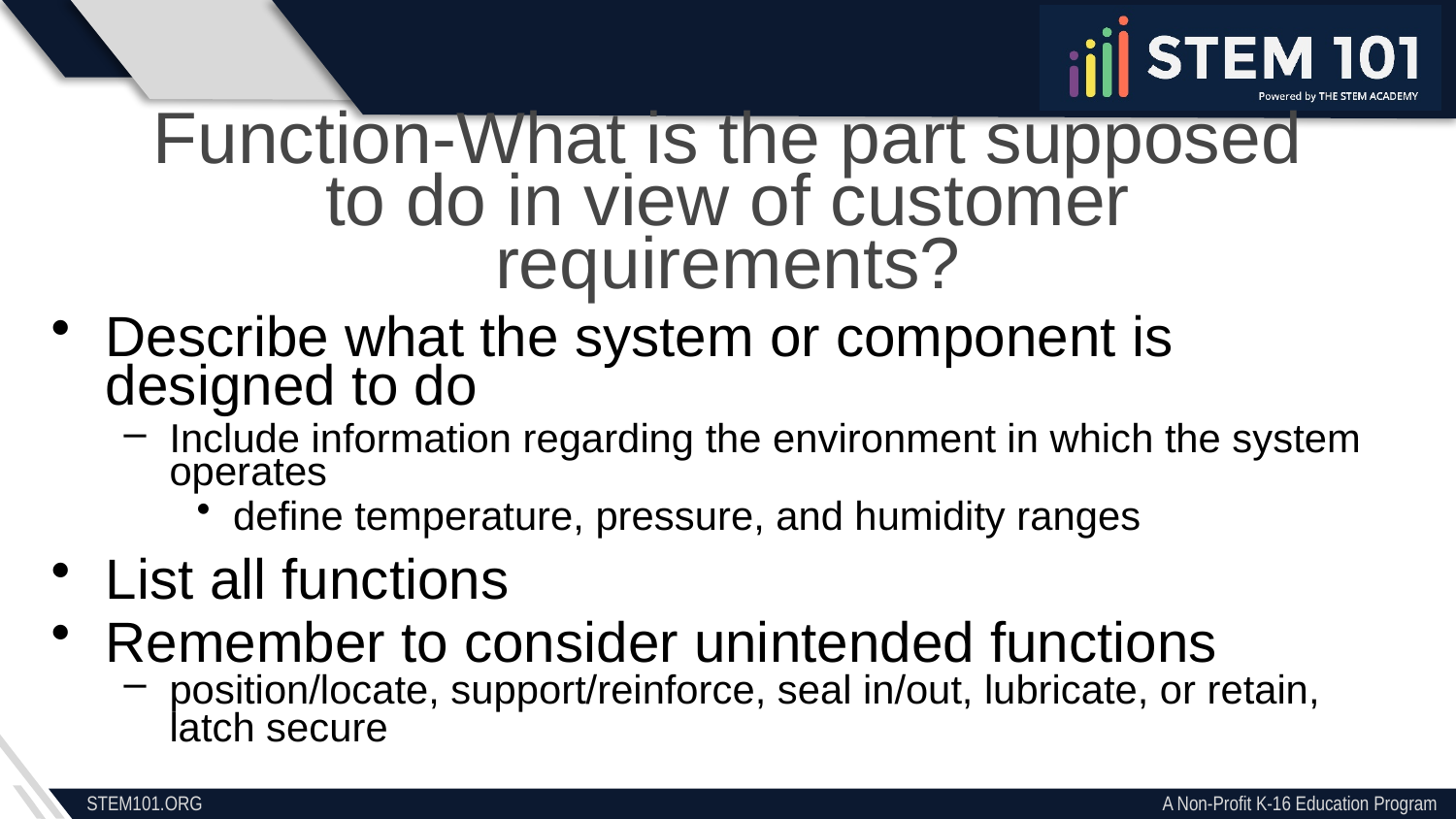

Function-What is the part supposed to do in view of customer requirements?
Describe what the system or component is designed to do
Include information regarding the environment in which the system operates
define temperature, pressure, and humidity ranges
List all functions
Remember to consider unintended functions
position/locate, support/reinforce, seal in/out, lubricate, or retain,
latch secure